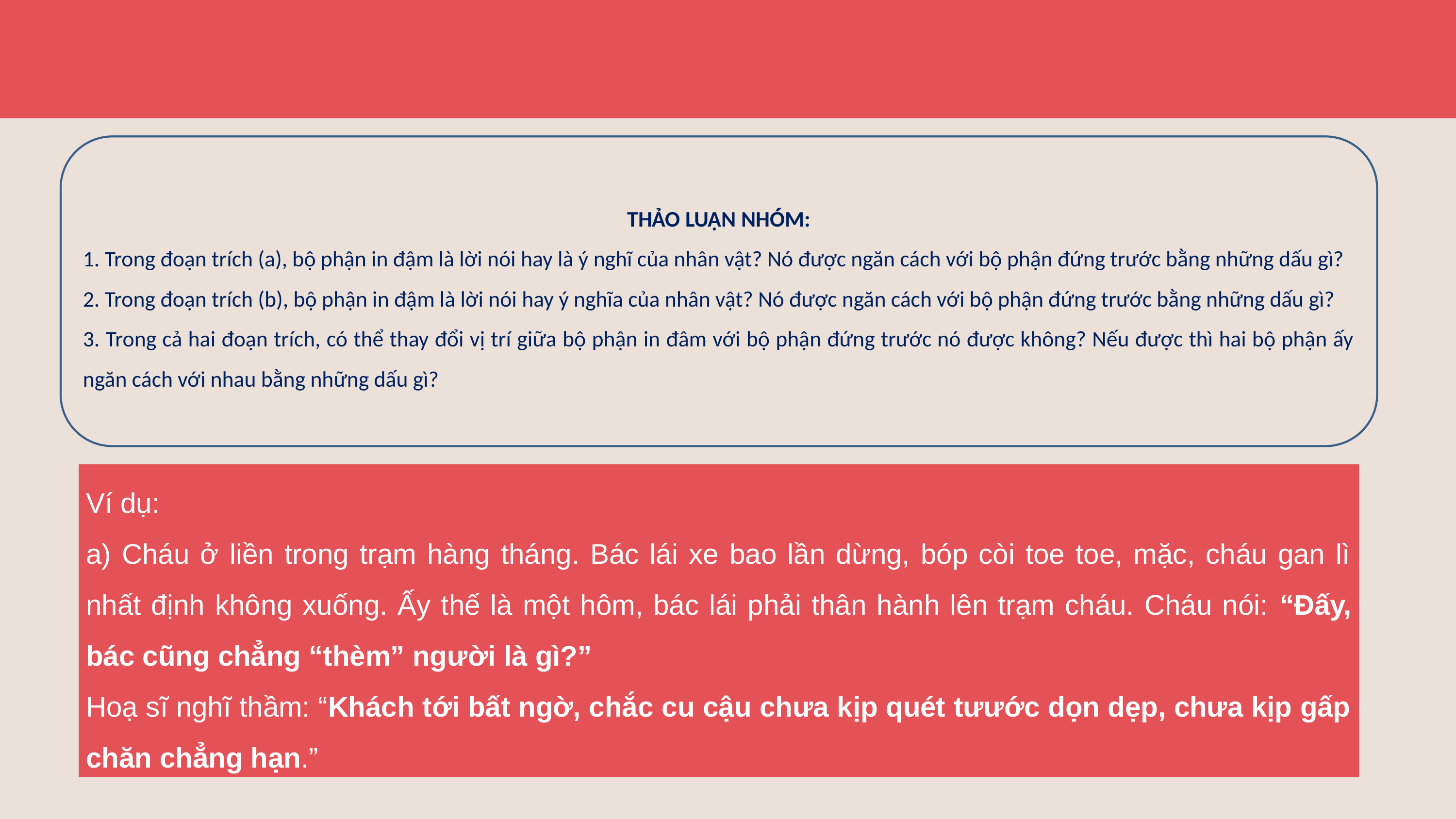

THẢO LUẬN NHÓM:
1. Trong đoạn trích (a), bộ phận in đậm là lời nói hay là ý nghĩ của nhân vật? Nó được ngăn cách với bộ phận đứng trước bằng những dấu gì?
2. Trong đoạn trích (b), bộ phận in đậm là lời nói hay ý nghĩa của nhân vật? Nó được ngăn cách với bộ phận đứng trước bằng những dấu gì?
3. Trong cả hai đoạn trích, có thể thay đổi vị trí giữa bộ phận in đâm với bộ phận đứng trước nó được không? Nếu được thì hai bộ phận ấy ngăn cách với nhau bằng những dấu gì?
Ví dụ:
a) Cháu ở liền trong trạm hàng tháng. Bác lái xe bao lần dừng, bóp còi toe toe, mặc, cháu gan lì nhất định không xuống. Ấy thế là một hôm, bác lái phải thân hành lên trạm cháu. Cháu nói: “Đấy, bác cũng chẳng “thèm” ngư­ời là gì?”
Hoạ sĩ nghĩ thầm: “Khách tới bất ngờ, chắc cu cậu chưa kịp quét tưước dọn dẹp, chưa kịp gấp chăn chẳng hạn.”